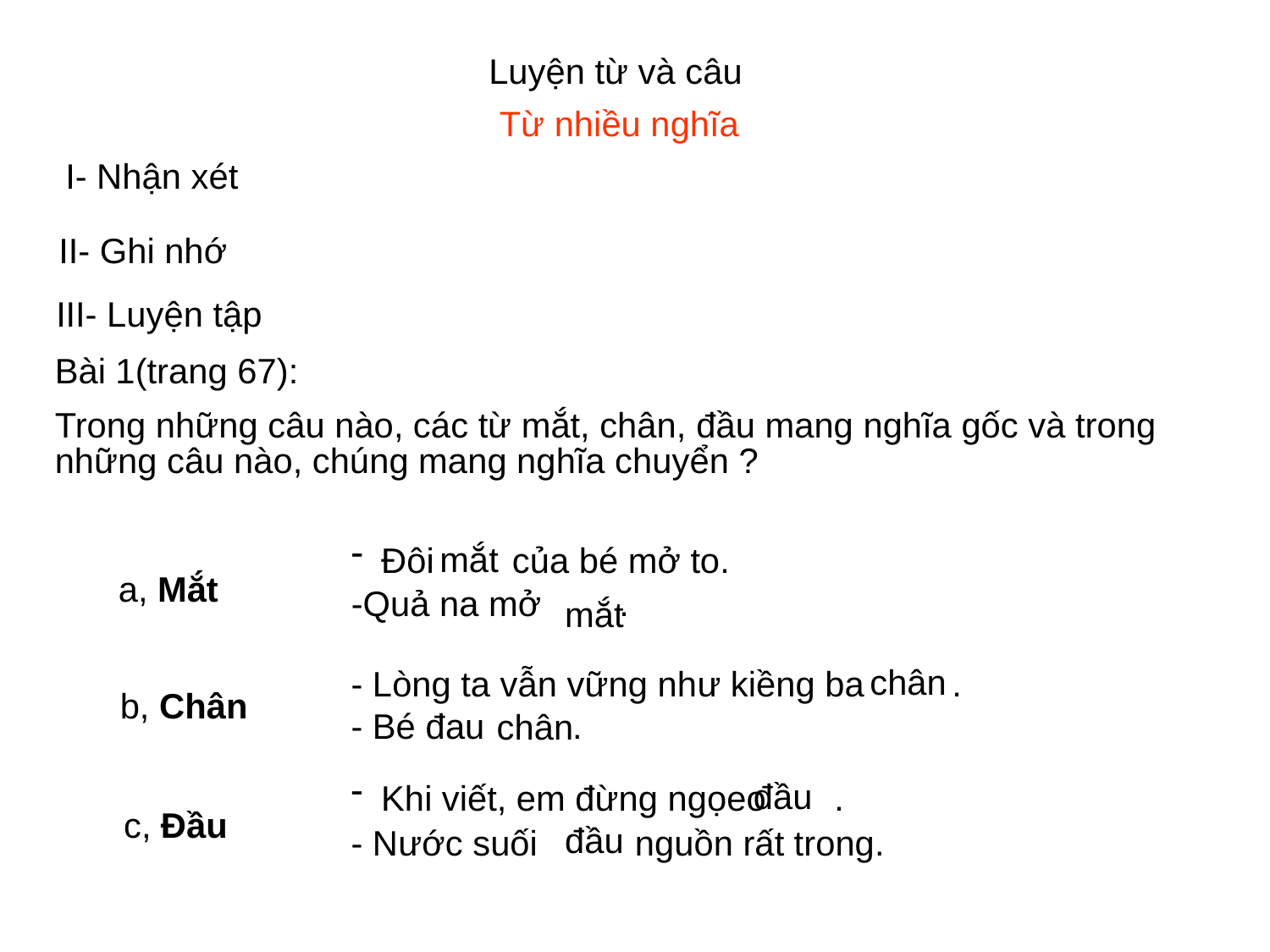

Luyện từ và câu
Từ nhiều nghĩa
I- Nhận xét
II- Ghi nhớ
III- Luyện tập
Bài 1(trang 67):
Trong những câu nào, các từ mắt, chân, đầu mang nghĩa gốc và trong những câu nào, chúng mang nghĩa chuyển ?
mắt
Đôi        của bé mở to.
-Quả na mở        .
a, Mắt
mắt
chân
- Lòng ta vẫn vững như kiềng ba         .
- Bé đau         .
b, Chân
chân
đầu
Khi viết, em đừng ngọeo       .
- Nước suối          nguồn rất trong.
c, Đầu
đầu